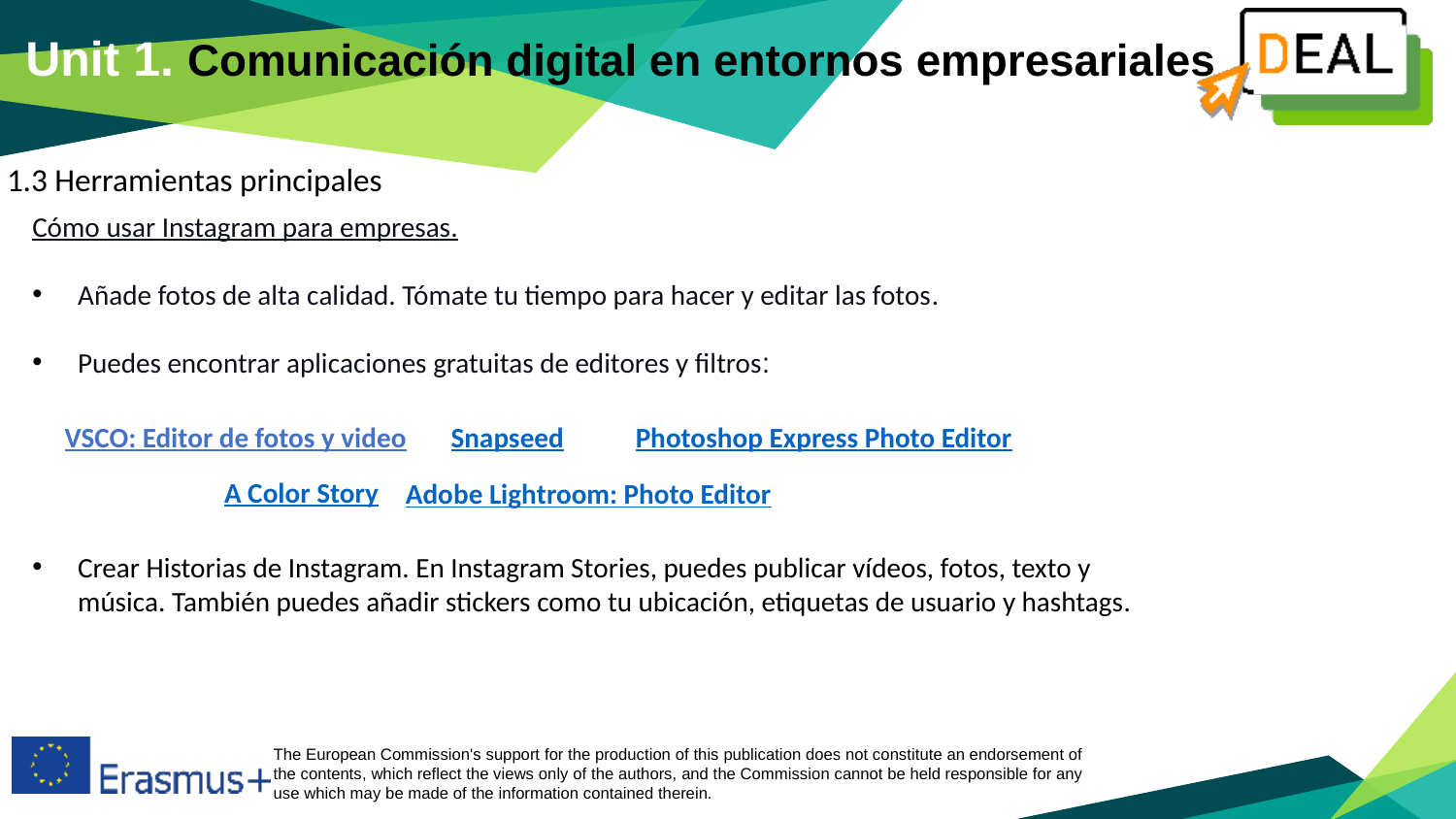

Unit 1. Comunicación digital en entornos empresariales
1.3 Herramientas principales

Cómo usar Instagram para empresas.

Añade fotos de alta calidad. Tómate tu tiempo para hacer y editar las fotos.

Puedes encontrar aplicaciones gratuitas de editores y filtros:
Snapseed
VSCO: Editor de fotos y video
Photoshop Express Photo Editor
A Color Story
Adobe Lightroom: Photo Editor
Crear Historias de Instagram. En Instagram Stories, puedes publicar vídeos, fotos, texto y música. También puedes añadir stickers como tu ubicación, etiquetas de usuario y hashtags.